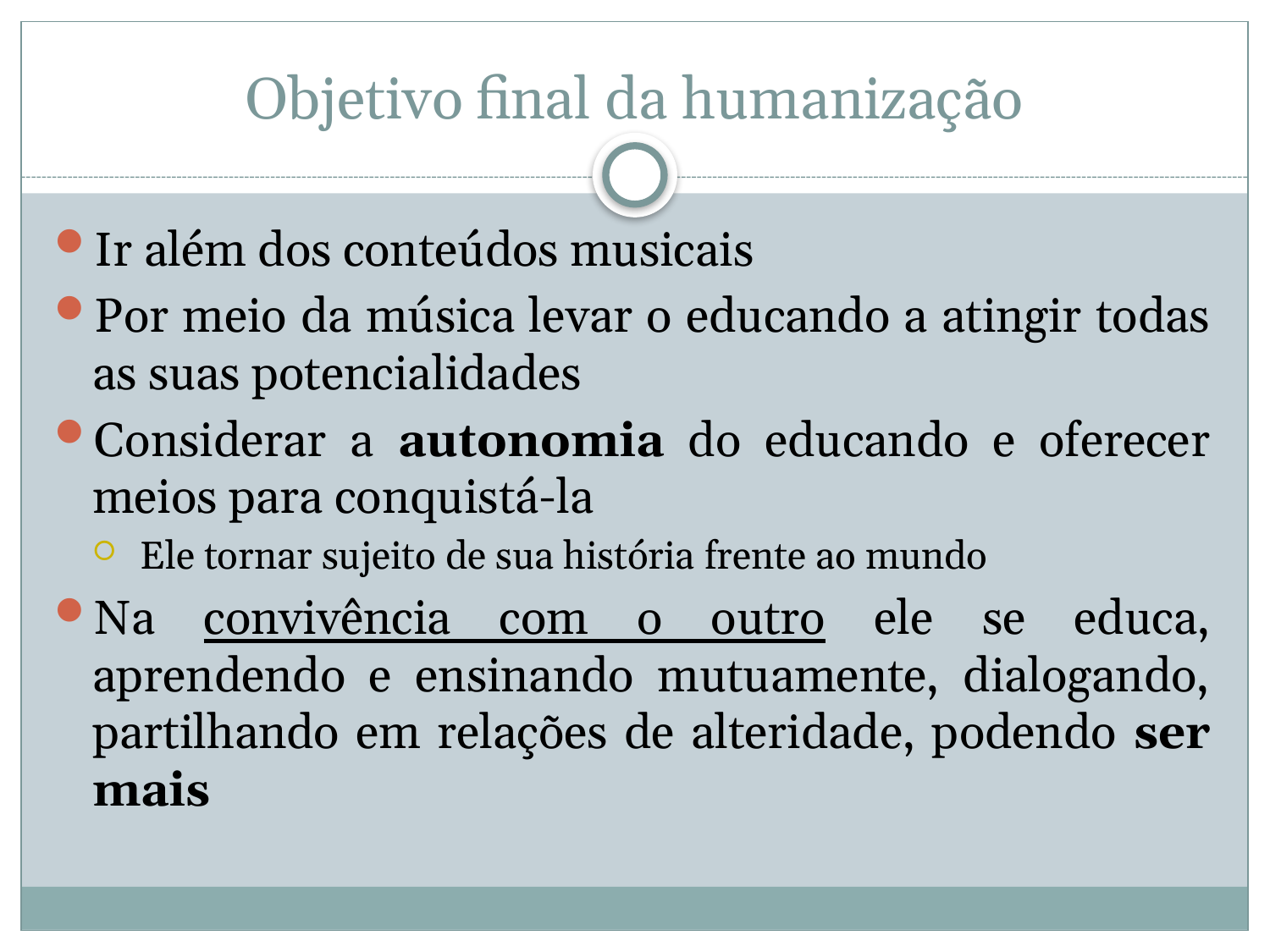

# Objetivo final da humanização
Ir além dos conteúdos musicais
Por meio da música levar o educando a atingir todas as suas potencialidades
Considerar a autonomia do educando e oferecer meios para conquistá-la
 Ele tornar sujeito de sua história frente ao mundo
Na convivência com o outro ele se educa, aprendendo e ensinando mutuamente, dialogando, partilhando em relações de alteridade, podendo ser mais